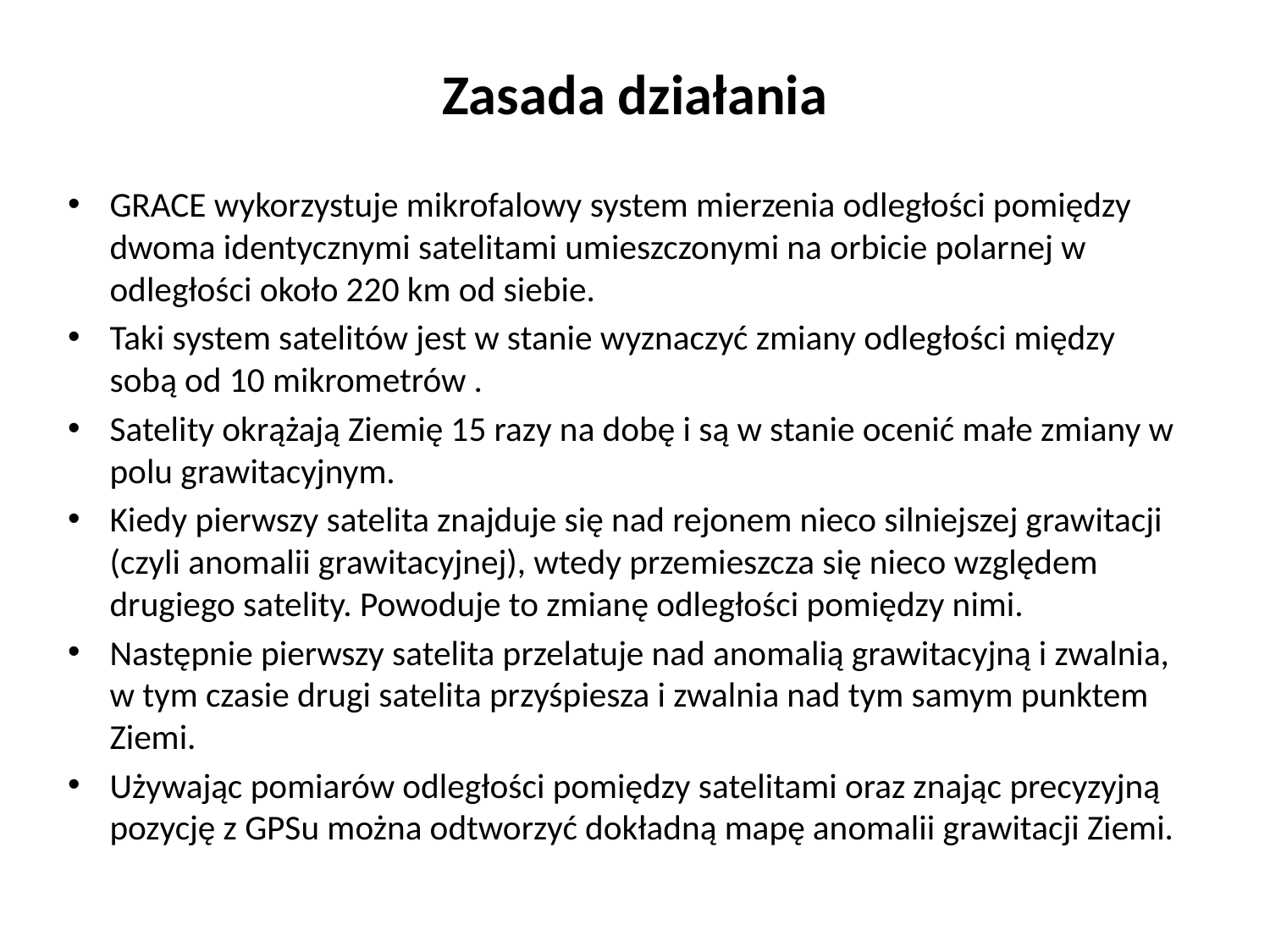

# Zasada działania
GRACE wykorzystuje mikrofalowy system mierzenia odległości pomiędzy dwoma identycznymi satelitami umieszczonymi na orbicie polarnej w odległości około 220 km od siebie.
Taki system satelitów jest w stanie wyznaczyć zmiany odległości między sobą od 10 mikrometrów .
Satelity okrążają Ziemię 15 razy na dobę i są w stanie ocenić małe zmiany w polu grawitacyjnym.
Kiedy pierwszy satelita znajduje się nad rejonem nieco silniejszej grawitacji (czyli anomalii grawitacyjnej), wtedy przemieszcza się nieco względem drugiego satelity. Powoduje to zmianę odległości pomiędzy nimi.
Następnie pierwszy satelita przelatuje nad anomalią grawitacyjną i zwalnia, w tym czasie drugi satelita przyśpiesza i zwalnia nad tym samym punktem Ziemi.
Używając pomiarów odległości pomiędzy satelitami oraz znając precyzyjną pozycję z GPSu można odtworzyć dokładną mapę anomalii grawitacji Ziemi.